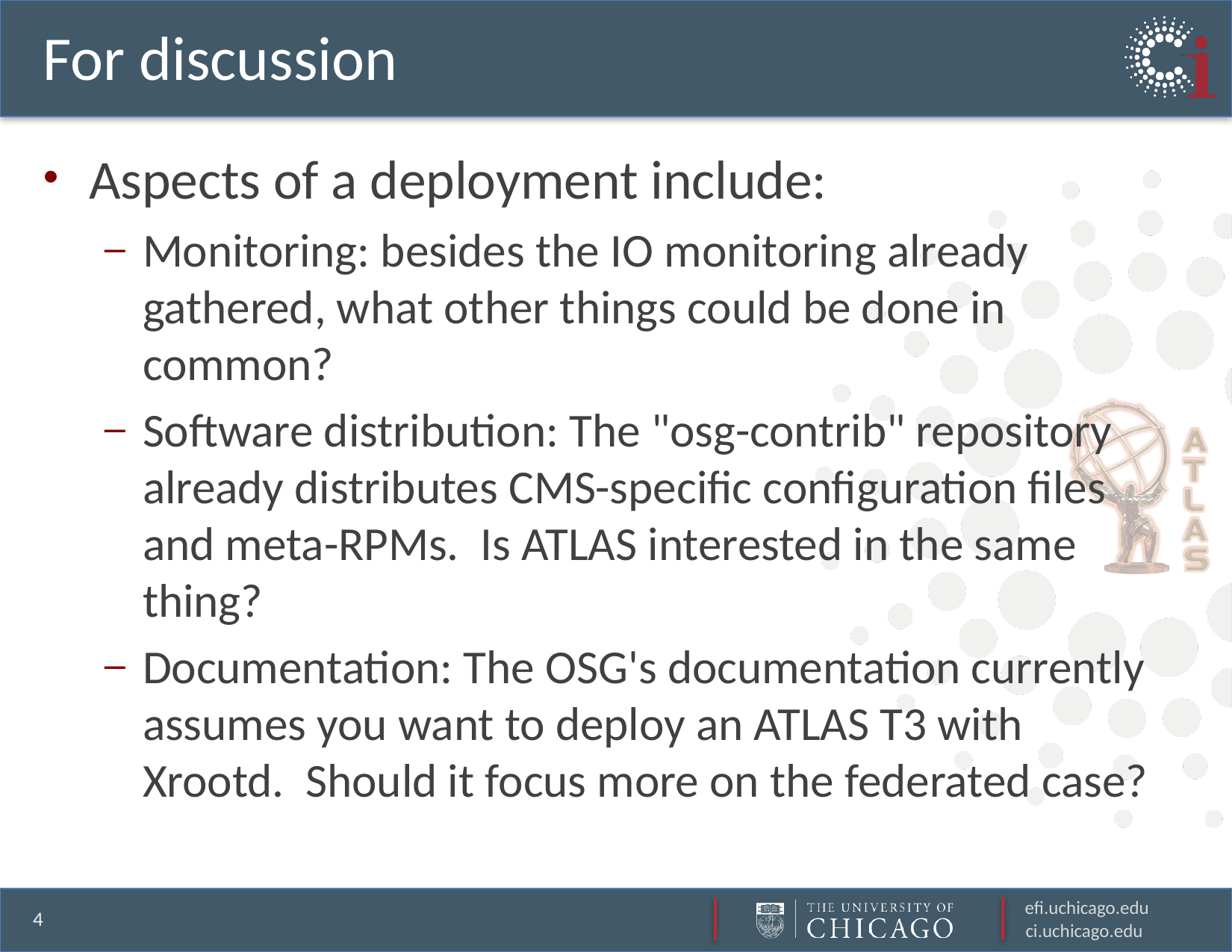

# For discussion
Aspects of a deployment include:
Monitoring: besides the IO monitoring already gathered, what other things could be done in common?
Software distribution: The "osg-contrib" repository already distributes CMS-specific configuration files and meta-RPMs.  Is ATLAS interested in the same thing?
Documentation: The OSG's documentation currently assumes you want to deploy an ATLAS T3 with Xrootd.  Should it focus more on the federated case?